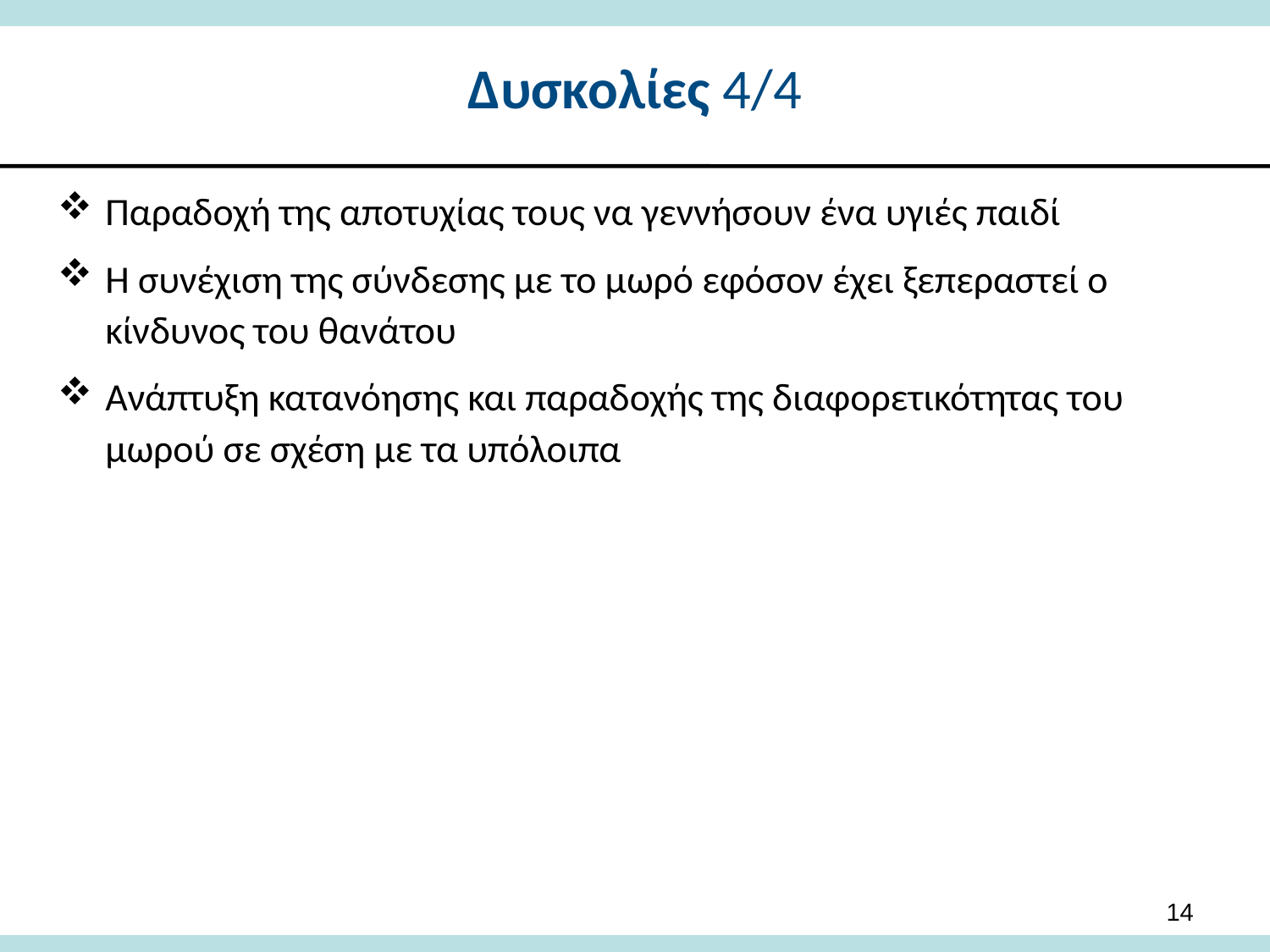

# Δυσκολίες 4/4
Παραδοχή της αποτυχίας τους να γεννήσουν ένα υγιές παιδί
Η συνέχιση της σύνδεσης με το μωρό εφόσον έχει ξεπεραστεί ο κίνδυνος του θανάτου
Ανάπτυξη κατανόησης και παραδοχής της διαφορετικότητας του μωρού σε σχέση με τα υπόλοιπα
14